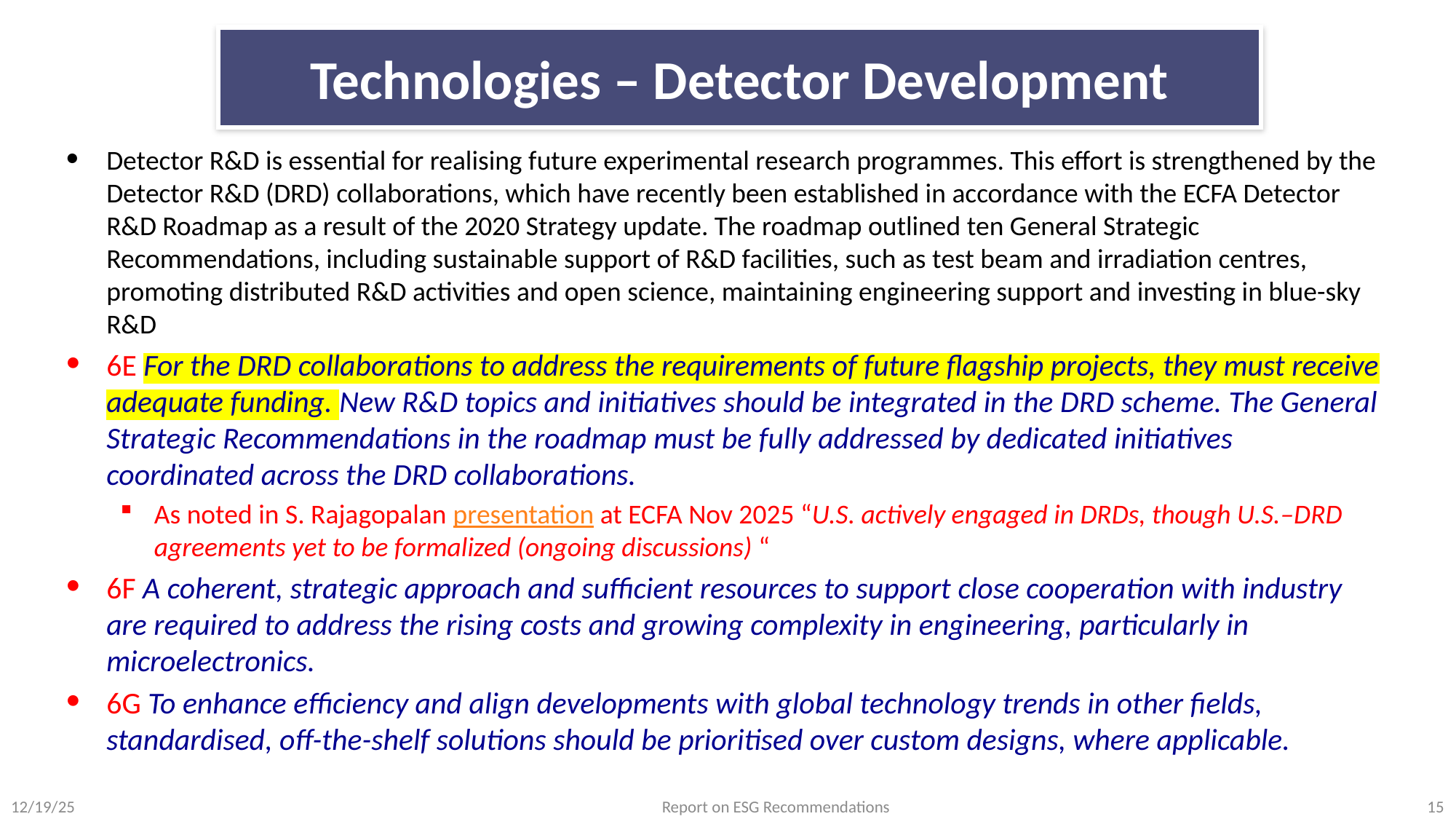

# Technologies – Detector Development
Detector R&D is essential for realising future experimental research programmes. This effort is strengthened by the Detector R&D (DRD) collaborations, which have recently been established in accordance with the ECFA Detector R&D Roadmap as a result of the 2020 Strategy update. The roadmap outlined ten General Strategic Recommendations, including sustainable support of R&D facilities, such as test beam and irradiation centres, promoting distributed R&D activities and open science, maintaining engineering support and investing in blue-sky R&D
6E For the DRD collaborations to address the requirements of future flagship projects, they must receive adequate funding. New R&D topics and initiatives should be integrated in the DRD scheme. The General Strategic Recommendations in the roadmap must be fully addressed by dedicated initiatives coordinated across the DRD collaborations.
As noted in S. Rajagopalan presentation at ECFA Nov 2025 “U.S. actively engaged in DRDs, though U.S.–DRD agreements yet to be formalized (ongoing discussions) “
6F A coherent, strategic approach and sufficient resources to support close cooperation with industry are required to address the rising costs and growing complexity in engineering, particularly in microelectronics.
6G To enhance efficiency and align developments with global technology trends in other fields, standardised, off-the-shelf solutions should be prioritised over custom designs, where applicable.
12/19/25
Report on ESG Recommendations
15